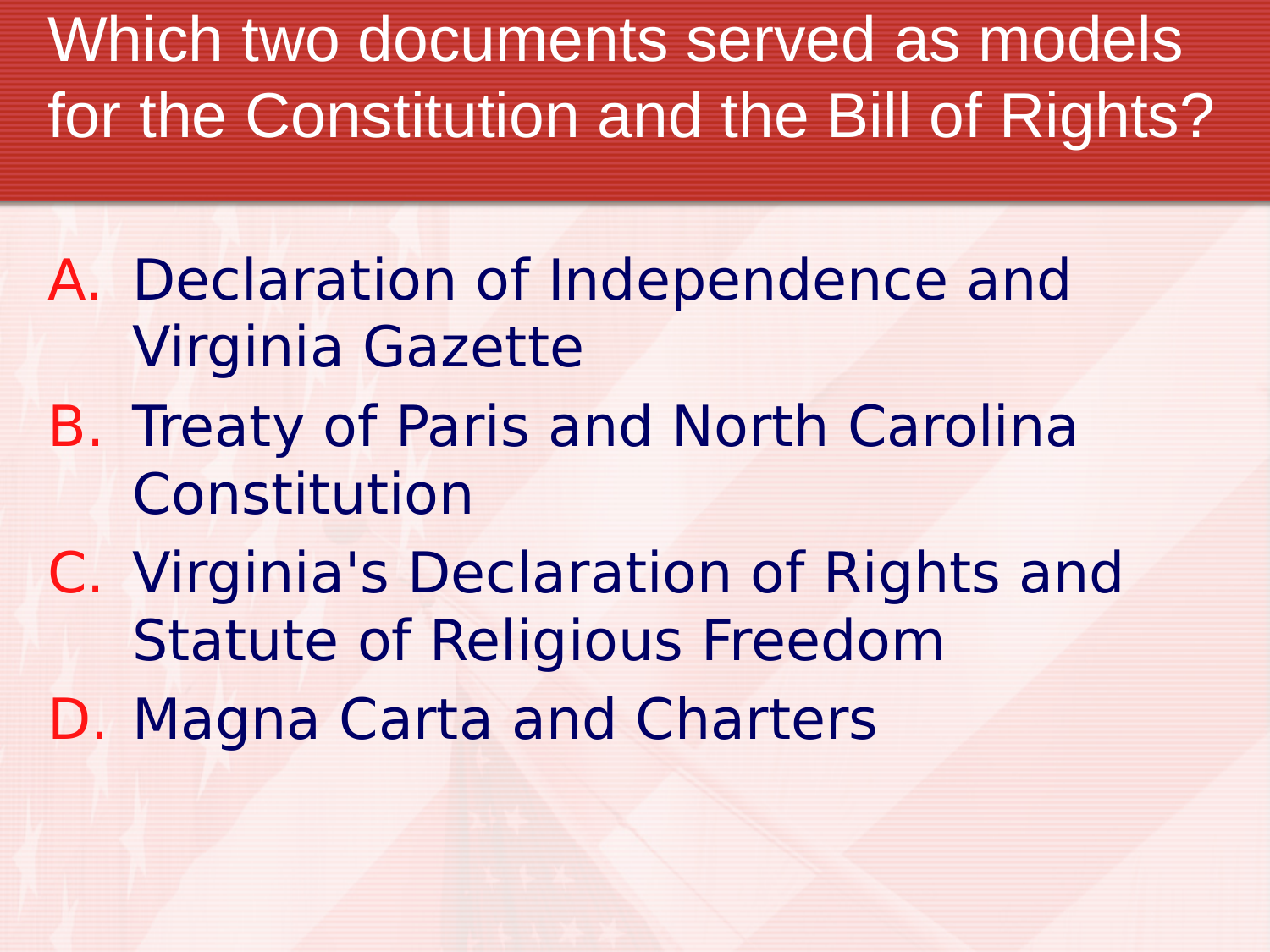

# Which two documents served as models for the Constitution and the Bill of Rights?
Declaration of Independence and Virginia Gazette
Treaty of Paris and North Carolina Constitution
Virginia's Declaration of Rights and Statute of Religious Freedom
Magna Carta and Charters